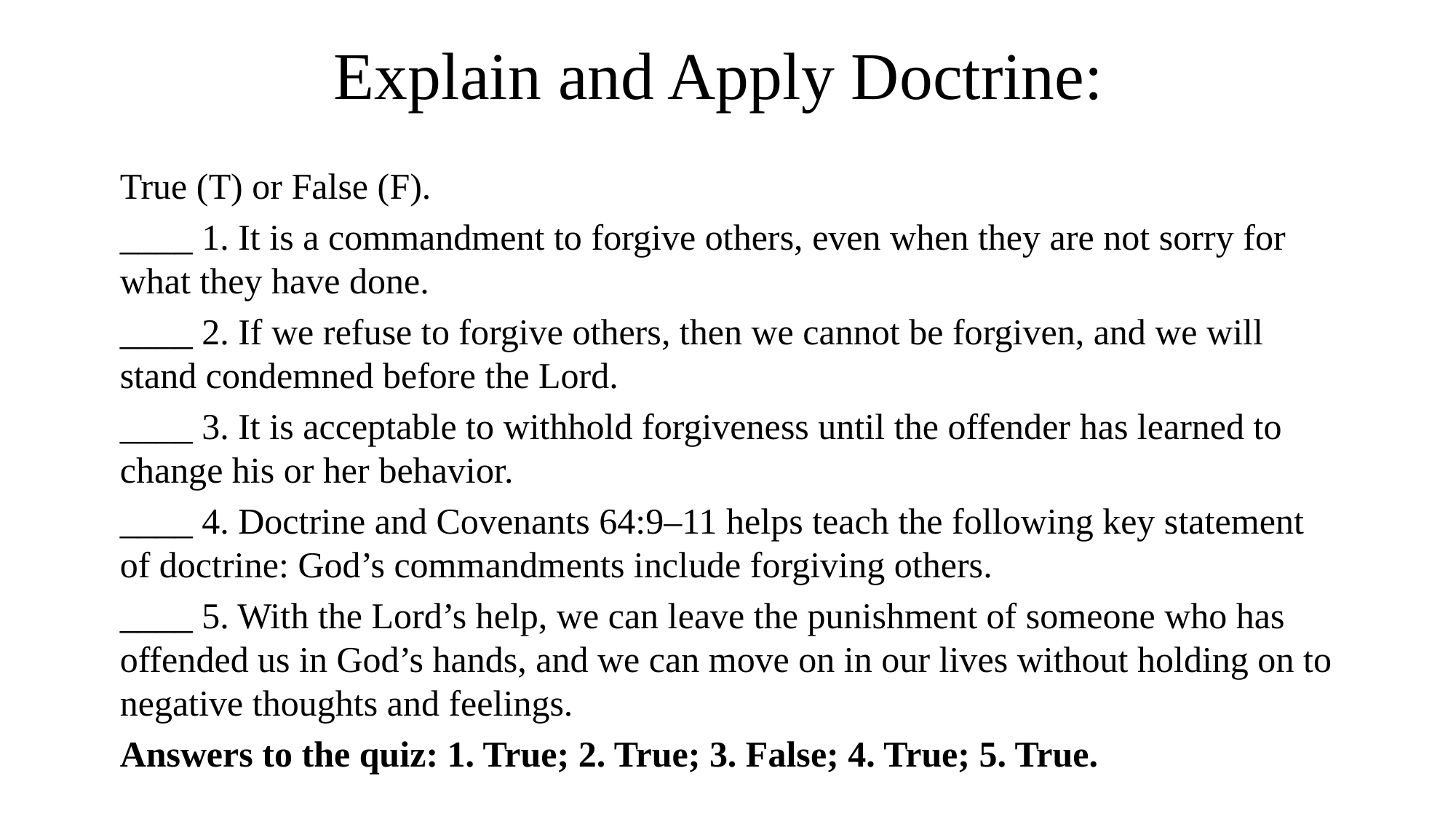

# Explain and Apply Doctrine:
True (T) or False (F).
____ 1. It is a commandment to forgive others, even when they are not sorry for what they have done.
____ 2. If we refuse to forgive others, then we cannot be forgiven, and we will stand condemned before the Lord.
____ 3. It is acceptable to withhold forgiveness until the offender has learned to change his or her behavior.
____ 4. Doctrine and Covenants 64:9–11 helps teach the following key statement of doctrine: God’s commandments include forgiving others.
____ 5. With the Lord’s help, we can leave the punishment of someone who has offended us in God’s hands, and we can move on in our lives without holding on to negative thoughts and feelings.
Answers to the quiz: 1. True; 2. True; 3. False; 4. True; 5. True.